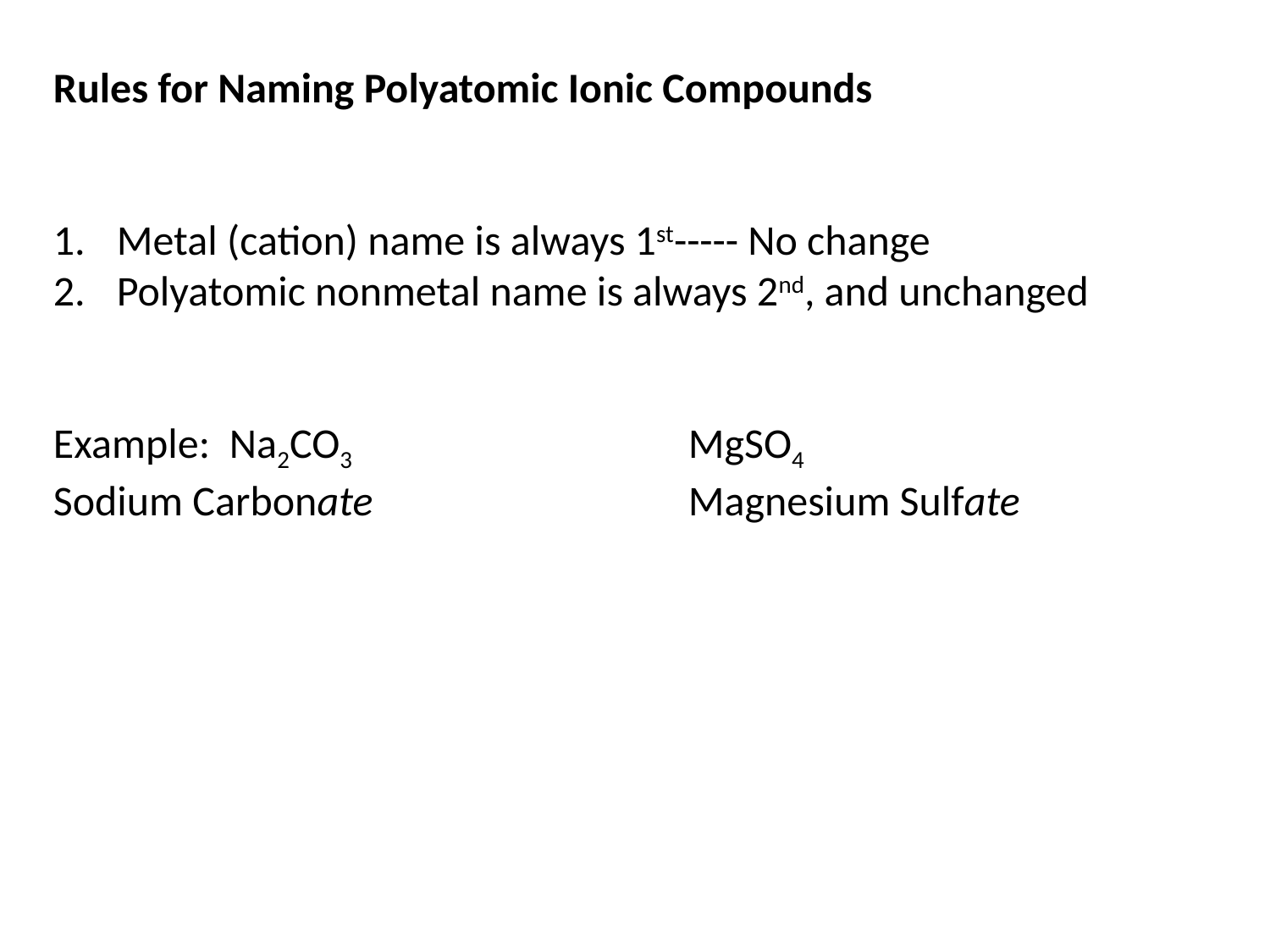

Rules for Naming Polyatomic Ionic Compounds

Metal (cation) name is always 1st----- No change
Polyatomic nonmetal name is always 2nd, and unchanged

Example:  Na2CO3			MgSO4
Sodium Carbonate			Magnesium Sulfate